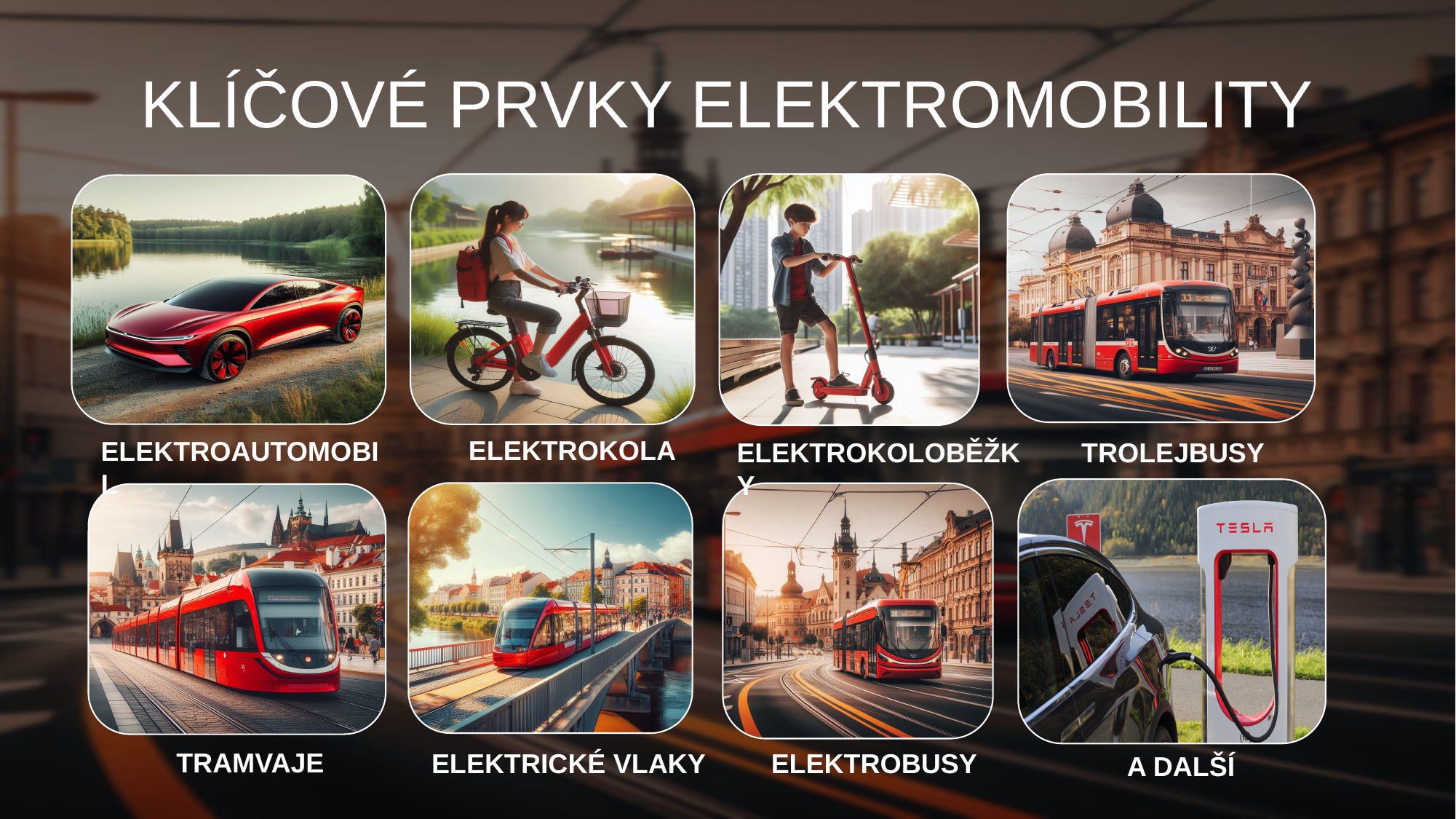

# KLÍČOVÉ PRVKY ELEKTROMOBILITY

ELEKTROKOLA
ELEKTROAUTOMOBIL
ELEKTROKOLOBĚŽKY
TROLEJBUSY

TRAMVAJE
ELEKTRICKÉ VLAKY
ELEKTROBUSY
A DALŠÍ